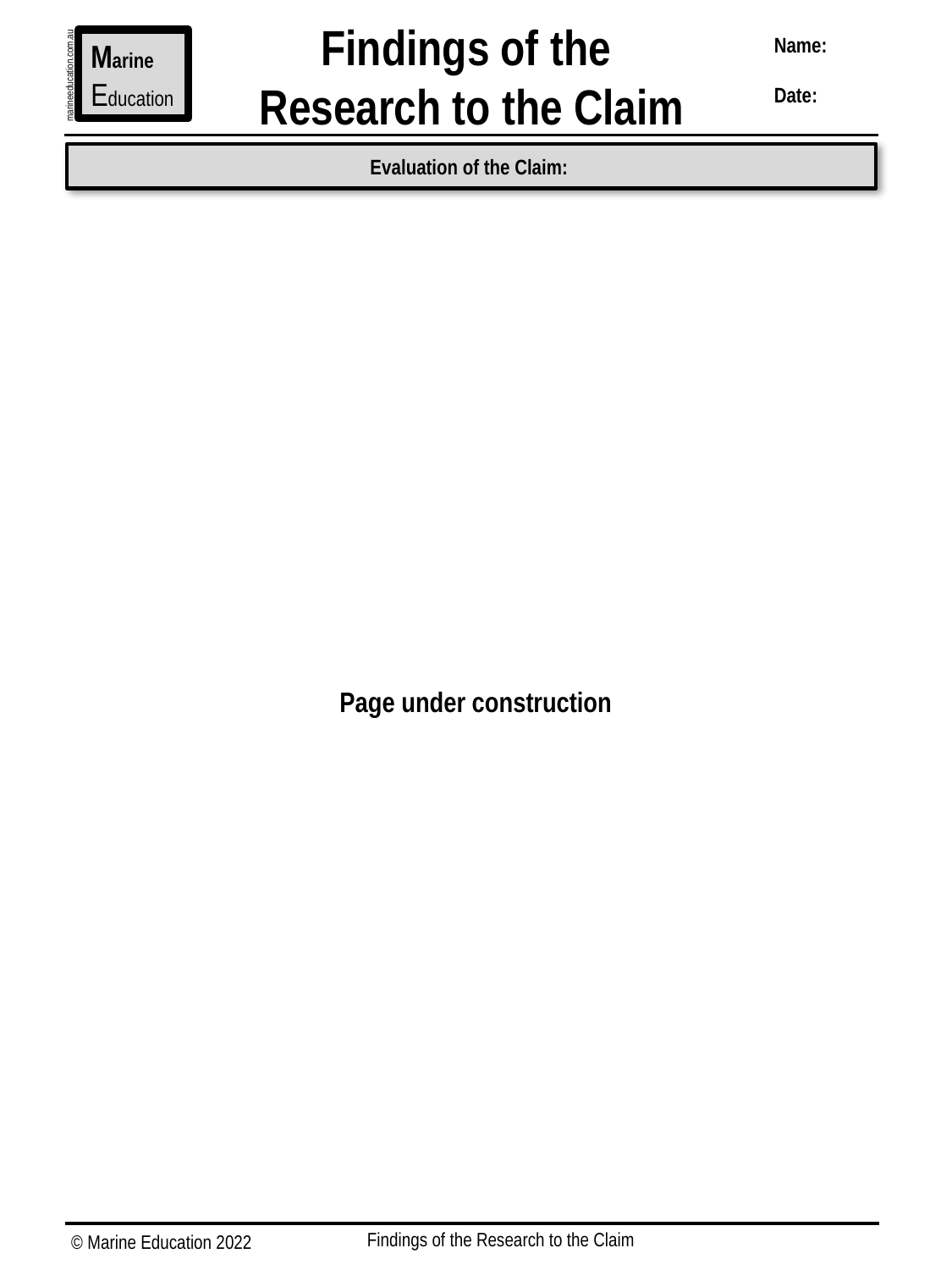

Findings of the
Research to the Claim
Name:

Date:
Marine
Education
marineeducation.com.au
Evaluation of the Claim:
Page under construction
Findings of the Research to the Claim
© Marine Education 2022